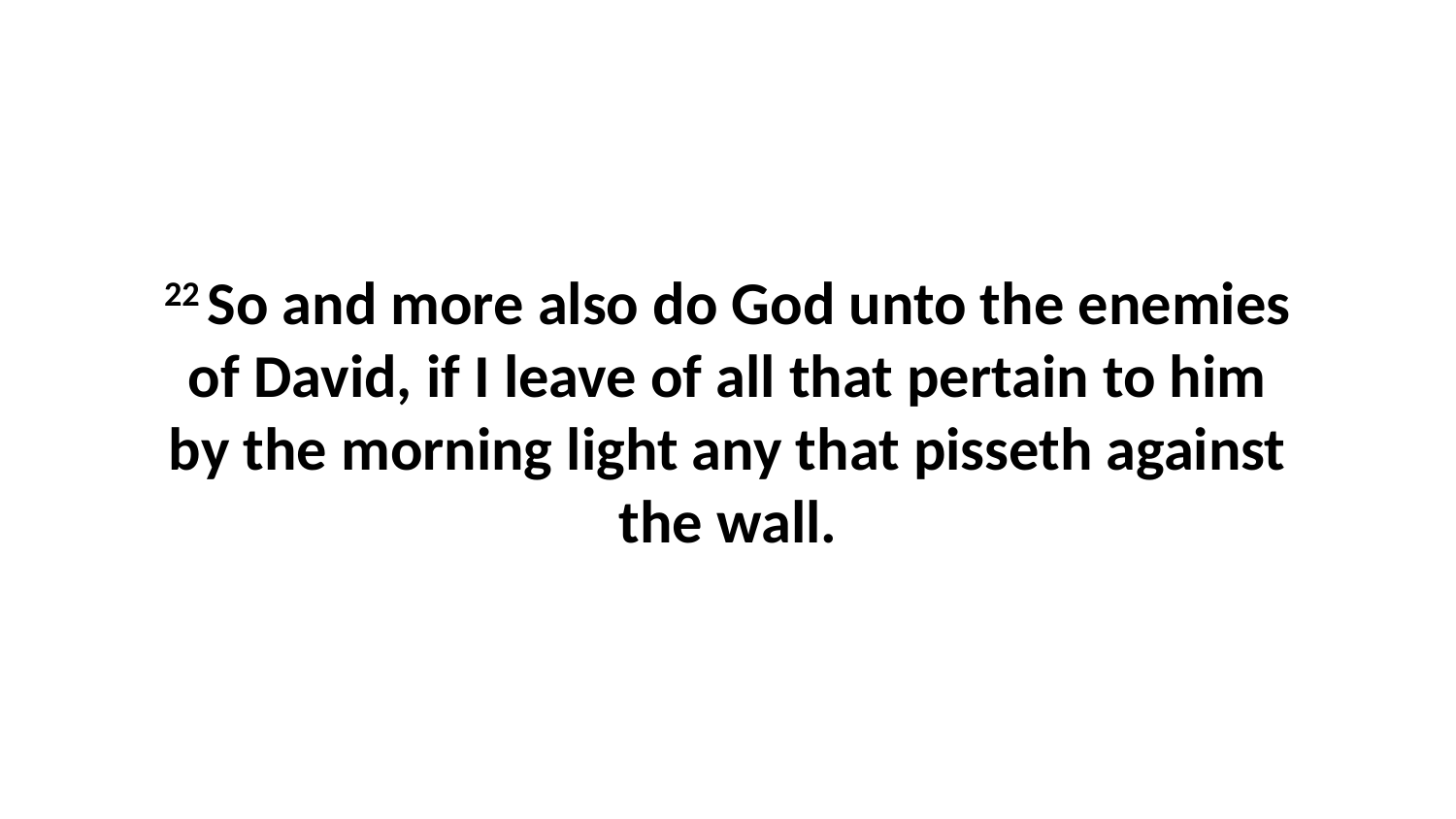

22 So and more also do God unto the enemies of David, if I leave of all that pertain to him by the morning light any that pisseth against the wall.